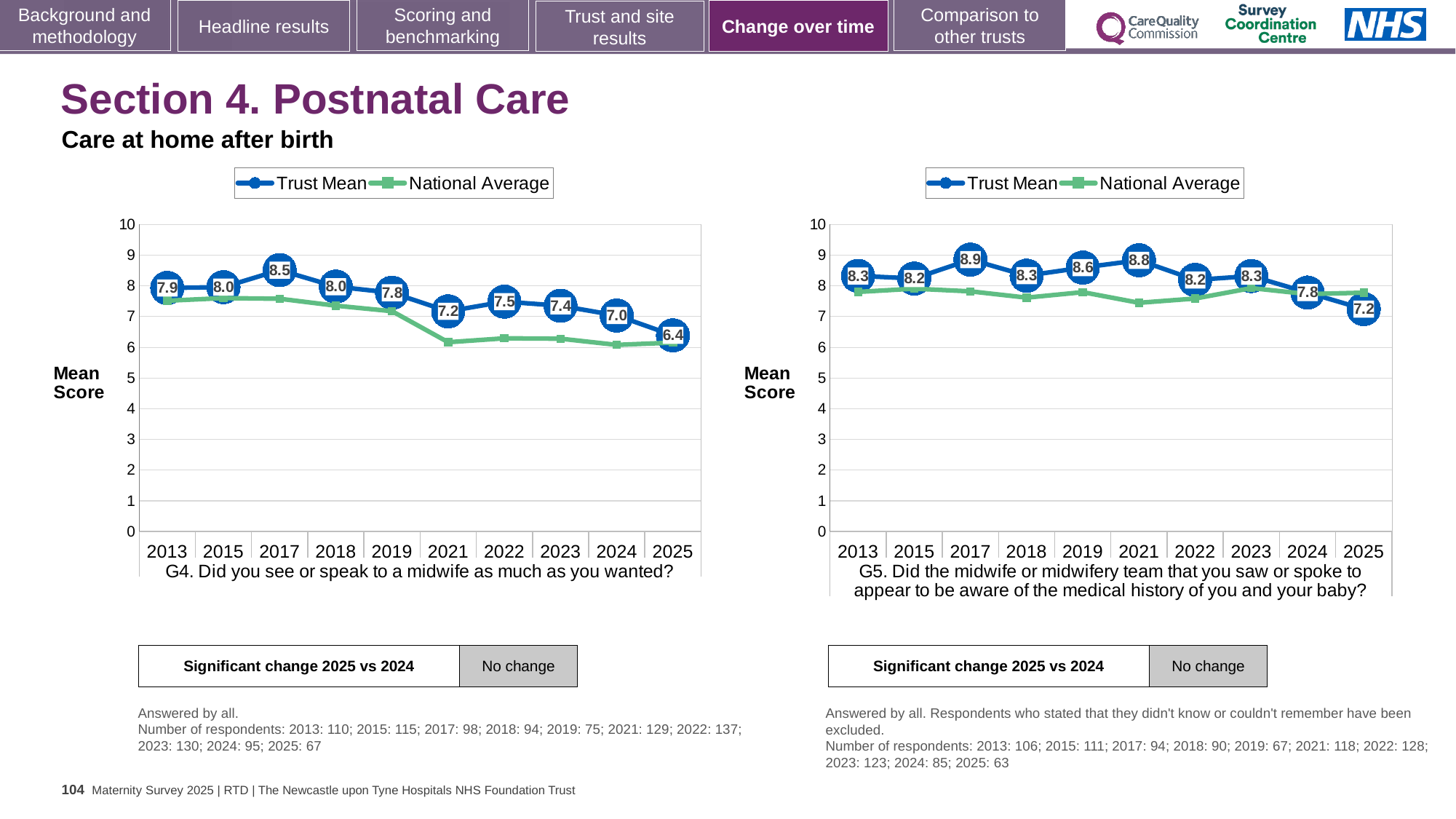

# Section 4. Postnatal Care
Care at home after birth

### Chart

| Category | Trust Mean | National Average |
|---|---|---|
| 2013 | 7.93184561265333 | 7.515580972333314 |
| 2015 | 7.957943074784123 | 7.601427912062792 |
| 2017 | 8.51280199213409 | 7.58010620655704 |
| 2018 | 7.974741073761239 | 7.354810064935795 |
| 2019 | 7.775284179558437 | 7.175228924779978 |
| 2021 | 7.171413809892047 | 6.165367048399976 |
| 2022 | 7.486268559673339 | 6.292105891967137 |
| 2023 | 7.35139303818093 | 6.279401313954132 |
| 2024 | 7.033800690043777 | 6.07845289652032 |
| 2025 | 6.389380395845485 | 6.153022507697577 |

### Chart

| Category | Trust Mean | National Average |
|---|---|---|
| 2013 | 8.32466267907848 | 7.802225802191623 |
| 2015 | 8.239118142568136 | 7.90743851470243 |
| 2017 | 8.854753389812506 | 7.819789024011434 |
| 2018 | 8.331368339767034 | 7.616704316805158 |
| 2019 | 8.5949539287955 | 7.794212327855689 |
| 2021 | 8.833913463268322 | 7.44762572455776 |
| 2022 | 8.194570827285935 | 7.587248377463092 |
| 2023 | 8.319260854284135 | 7.926276822703995 |
| 2024 | 7.781838550137122 | 7.73212761871569 |
| 2025 | 7.24361000539355 | 7.77733803629453 |
| Significant change 2025 vs 2024 | No change |
| --- | --- |
| Significant change 2025 vs 2024 | No change |
| --- | --- |
Answered by all.
Number of respondents: 2013: 110; 2015: 115; 2017: 98; 2018: 94; 2019: 75; 2021: 129; 2022: 137; 2023: 130; 2024: 95; 2025: 67
Answered by all. Respondents who stated that they didn't know or couldn't remember have been excluded.
Number of respondents: 2013: 106; 2015: 111; 2017: 94; 2018: 90; 2019: 67; 2021: 118; 2022: 128; 2023: 123; 2024: 85; 2025: 63
104